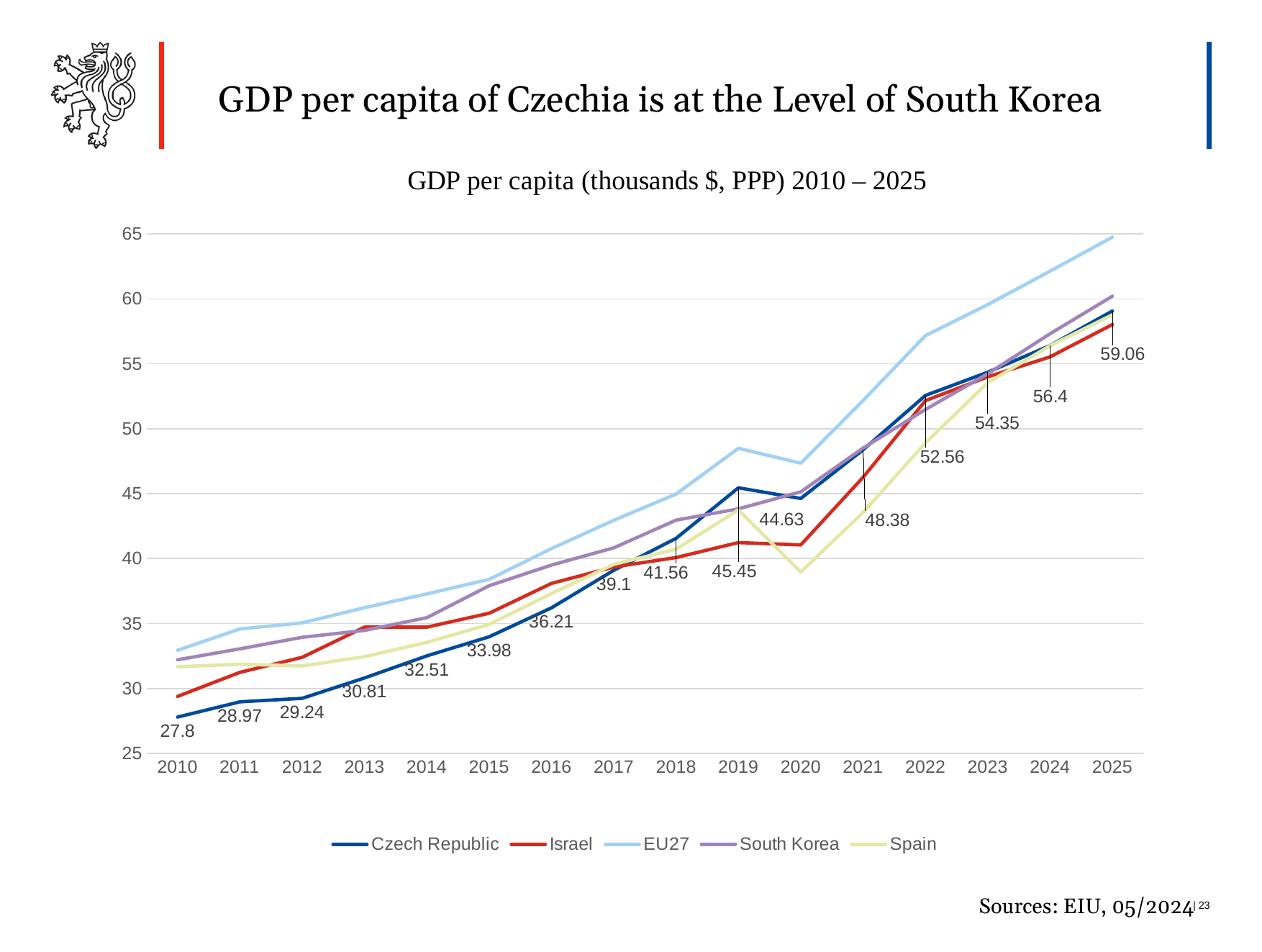

GDP per capita of Czechia is at the Level of South Korea

### Chart

| Category | Czech Republic | Israel | EU27 | South Korea | Spain |
|---|---|---|---|---|---|
| 2010 | 27.8 | 29.388 | 32.94 | 32.21 | 31.67 |
| 2011 | 28.97 | 31.24 | 34.58 | 33.05 | 31.87 |
| 2012 | 29.24 | 32.4 | 35.05 | 33.94 | 31.73 |
| 2013 | 30.81 | 34.72 | 36.22 | 34.47 | 32.45 |
| 2014 | 32.51 | 34.72 | 37.28 | 35.45 | 33.55 |
| 2015 | 33.98 | 35.79 | 38.4 | 37.91 | 34.93 |
| 2016 | 36.21 | 38.09 | 40.77 | 39.5 | 37.31 |
| 2017 | 39.1 | 39.35 | 42.95 | 40.83 | 39.56 |
| 2018 | 41.56 | 40.08 | 44.97 | 42.96 | 40.72 |
| 2019 | 45.45 | 41.23 | 48.49 | 43.83 | 43.74 |
| 2020 | 44.63 | 41.05 | 47.35 | 45.14 | 38.96 |
| 2021 | 48.38 | 46.26 | 52.17 | 48.51 | 43.55 |
| 2022 | 52.56 | 52.16 | 57.17 | 51.48 | 48.91 |
| 2023 | 54.35 | 53.99 | 59.55 | 54.23 | 53.54 |
| 2024 | 56.4 | 55.53 | 62.13 | 57.31 | 56.39 |
| 2025 | 59.06 | 58.02 | 64.75 | 60.2 | 58.77 |
Sources: EIU, 05/2024